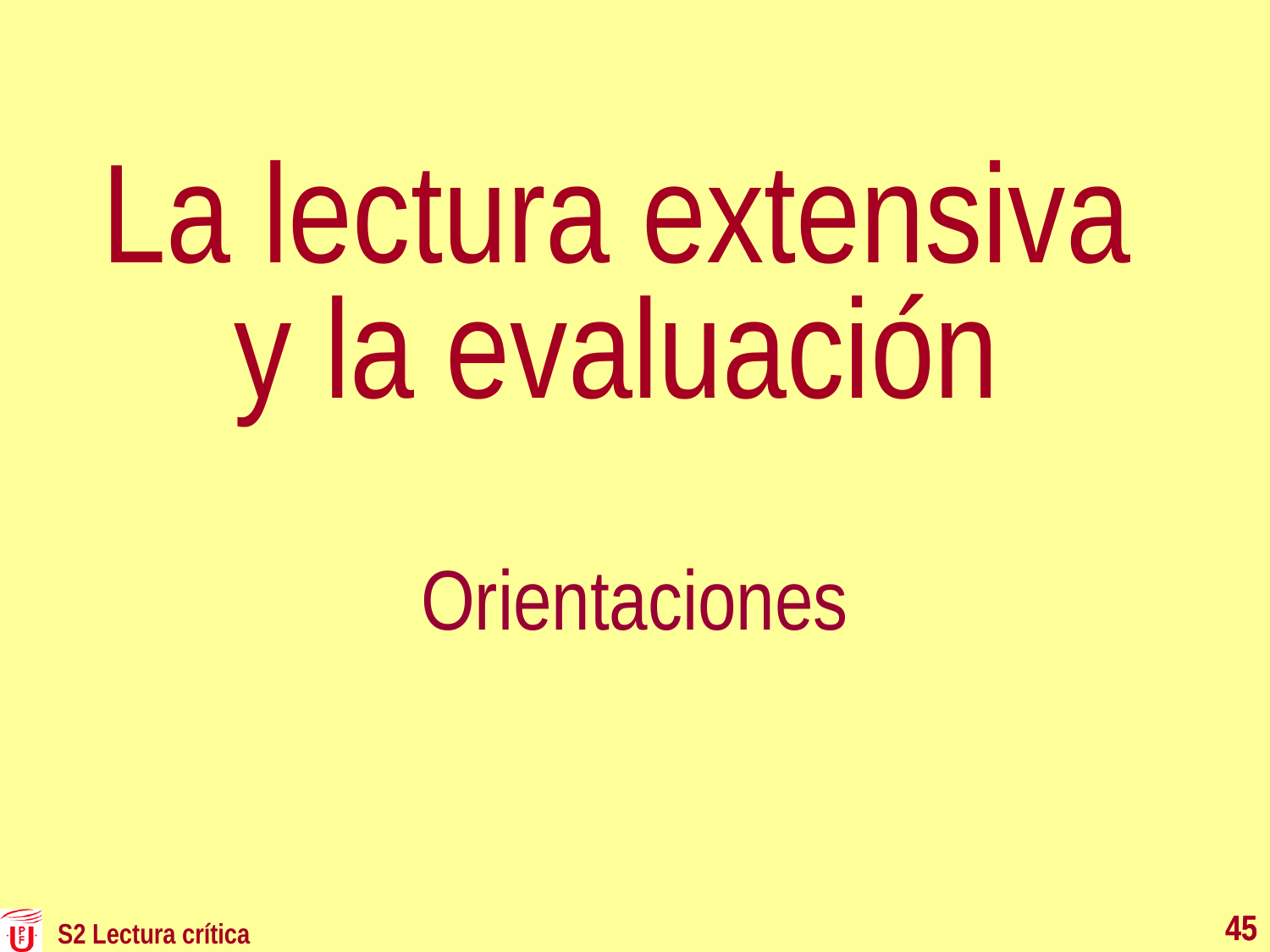

# La lectura extensiva y la evaluación
Orientaciones
45
45
S2 Lectura crítica